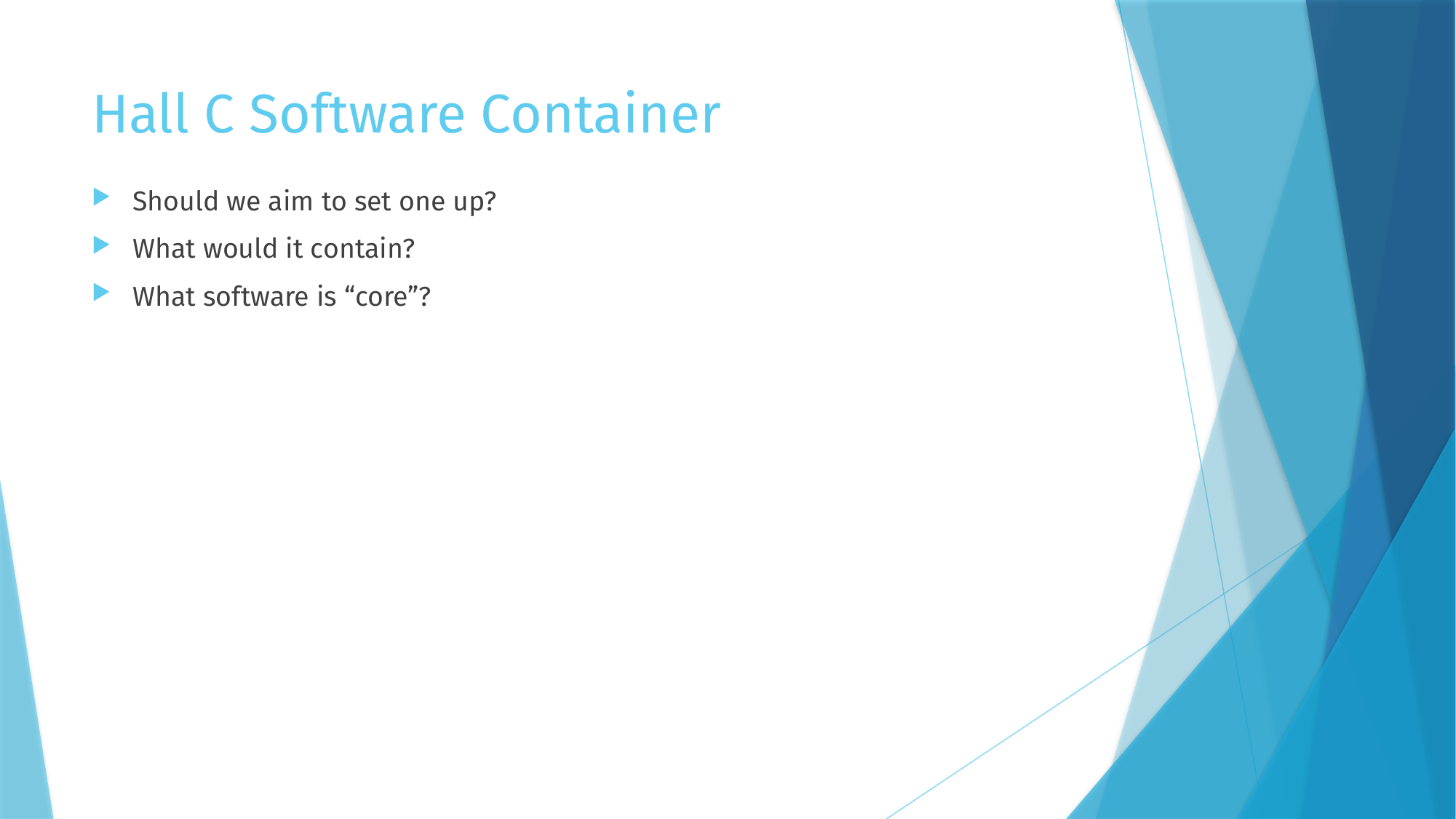

# Hall C Software Container
Should we aim to set one up?
What would it contain?
What software is “core”?